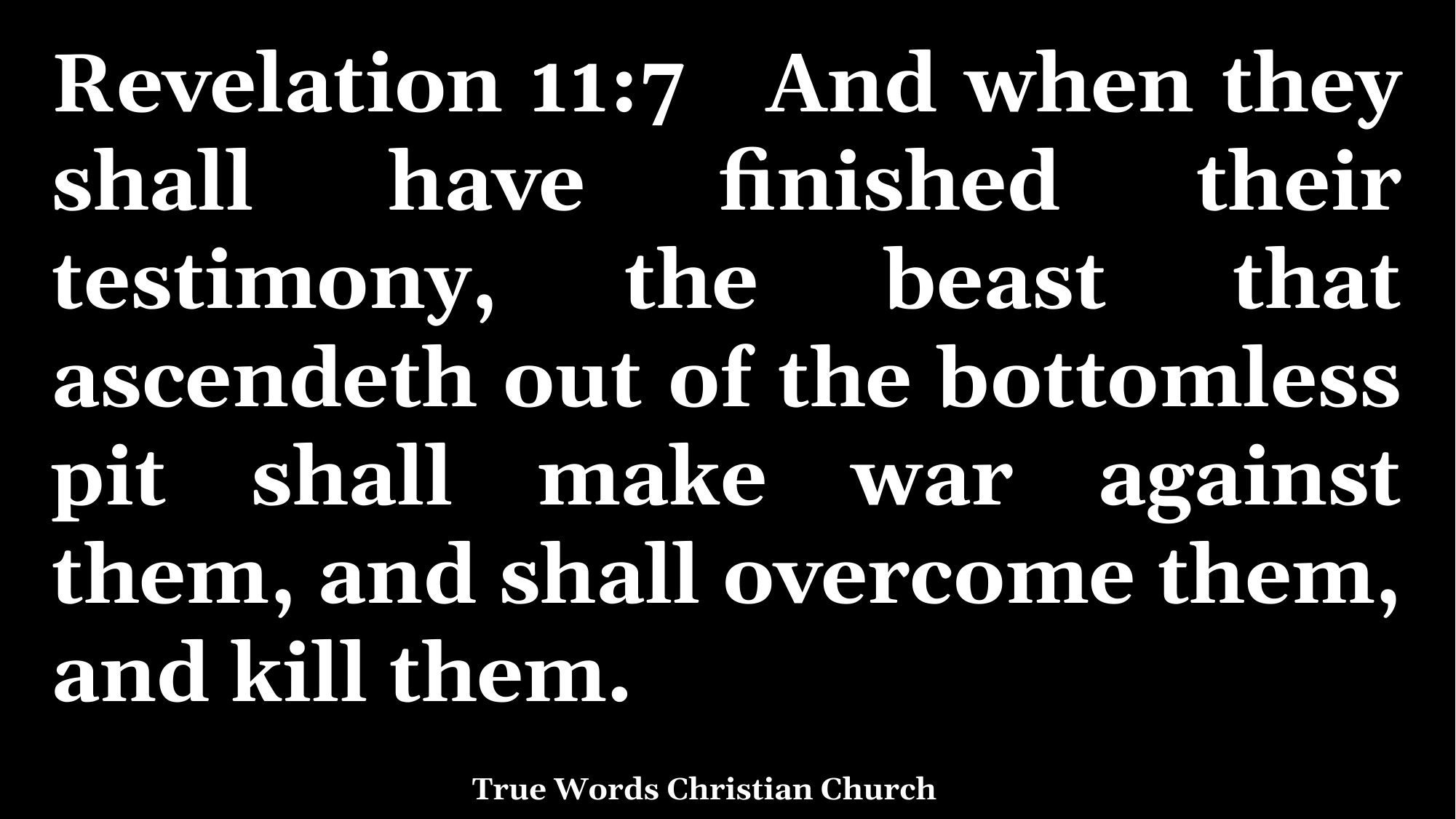

Revelation 11:7   And when they shall have finished their testimony, the beast that ascendeth out of the bottomless pit shall make war against them, and shall overcome them, and kill them.
True Words Christian Church